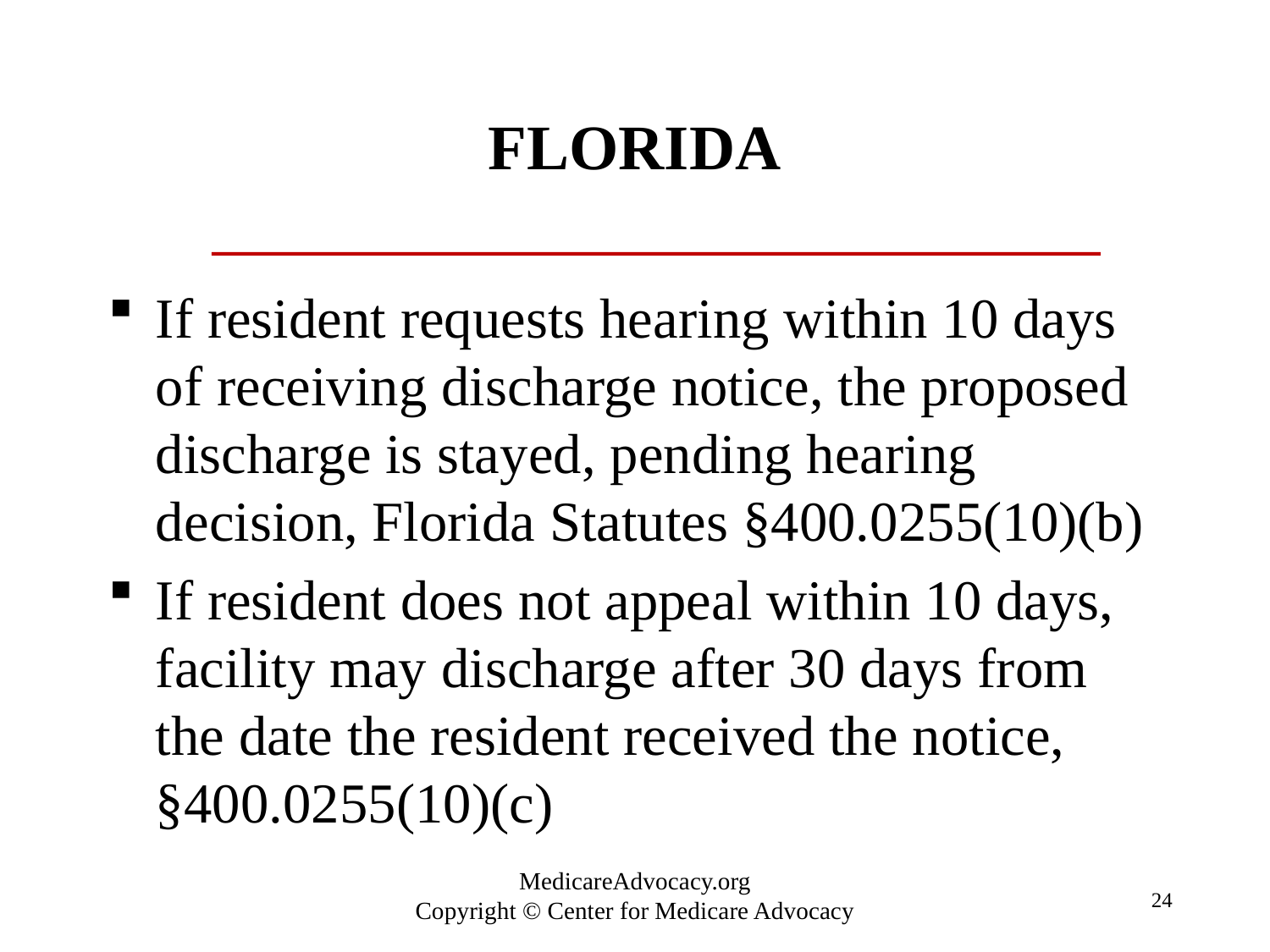

# florida
If resident requests hearing within 10 days of receiving discharge notice, the proposed discharge is stayed, pending hearing decision, Florida Statutes §400.0255(10)(b)
If resident does not appeal within 10 days, facility may discharge after 30 days from the date the resident received the notice, §400.0255(10)(c)
24